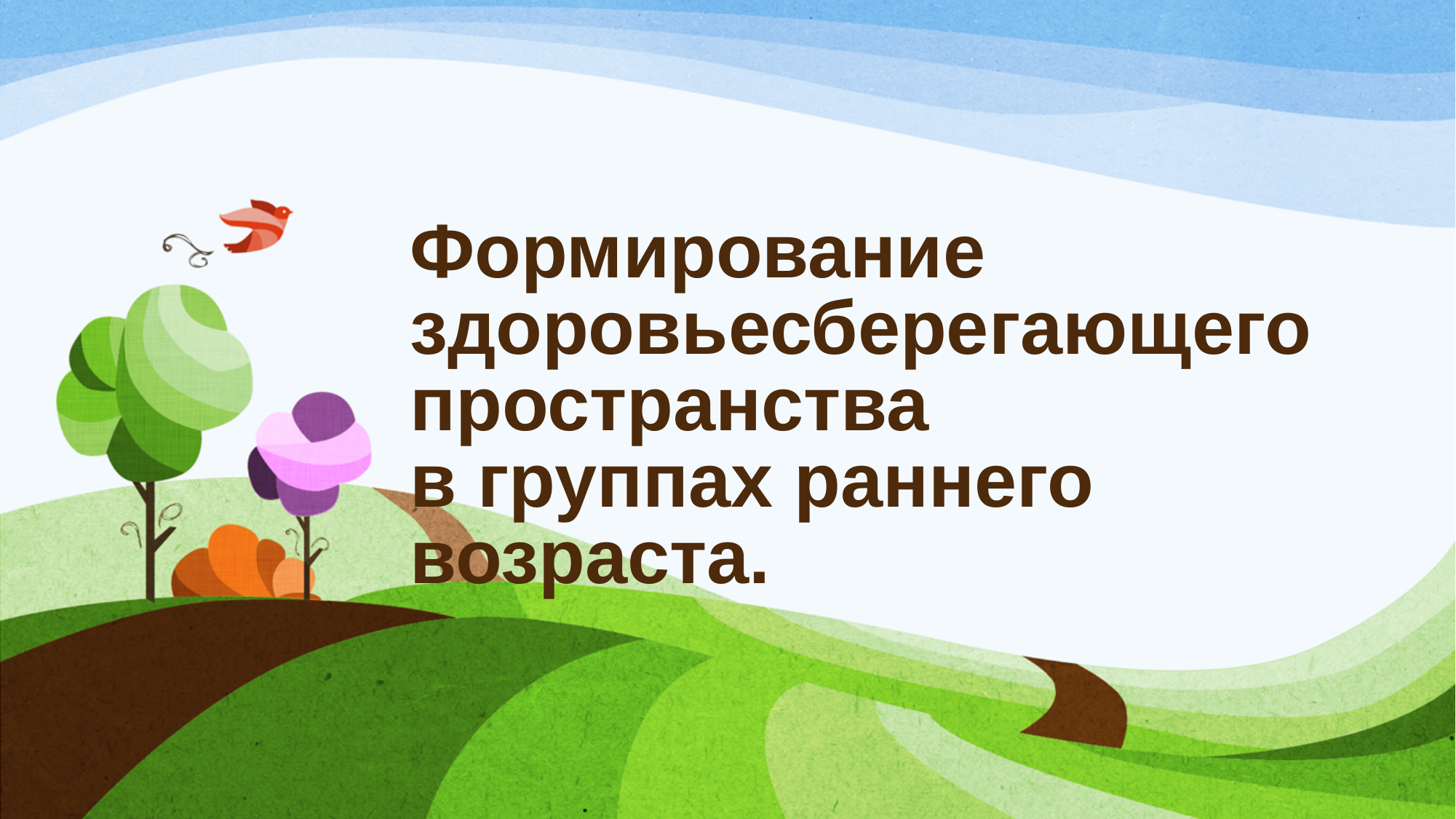

# Формирование здоровьесберегающего пространства в группах раннего возраста.